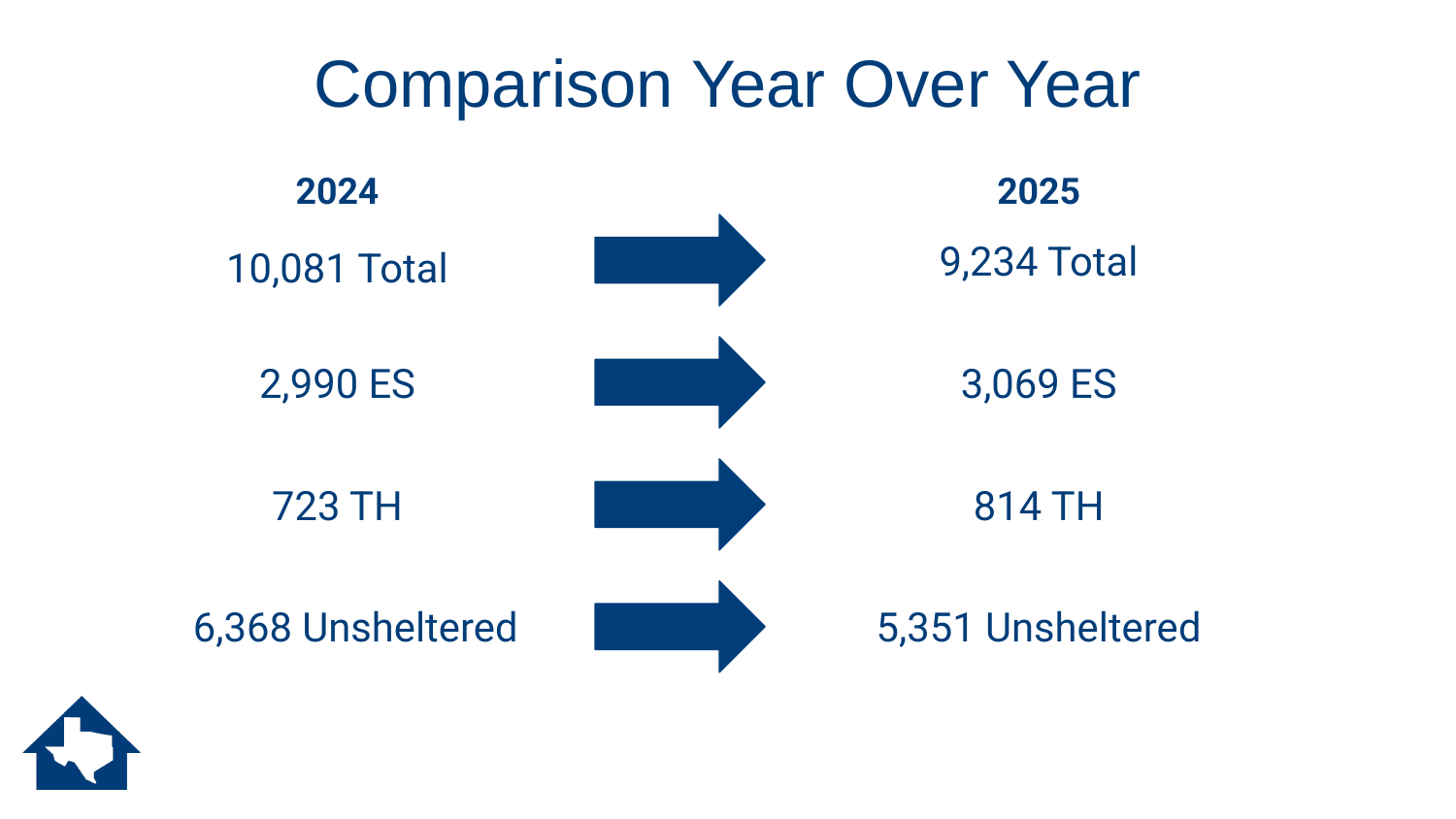

# Comparison Year Over Year
2024
2025

9,234 Total
10,081 Total

2,990 ES
3,069 ES

723 TH
814 TH

6,368 Unsheltered
5,351 Unsheltered